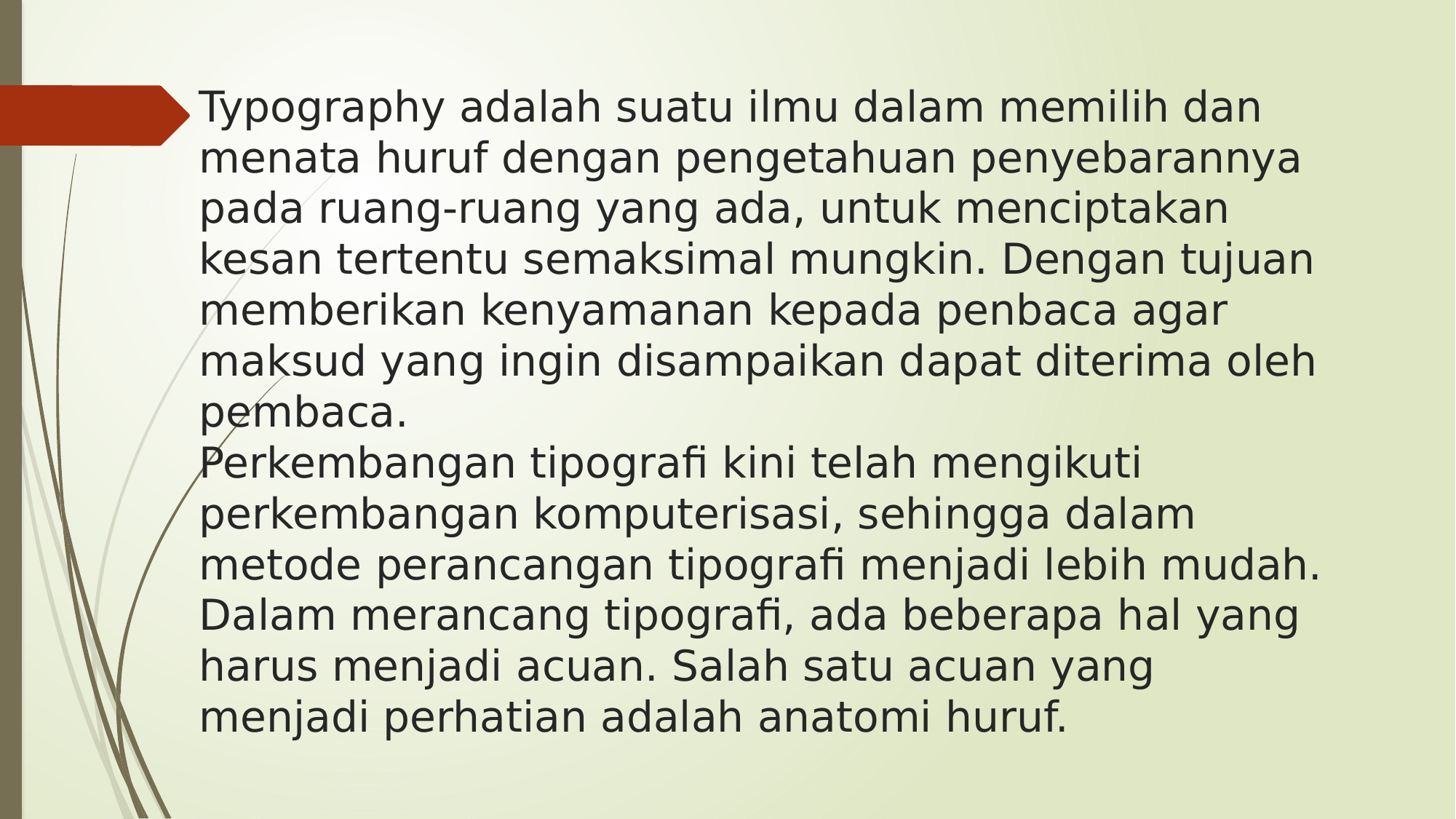

# Typography adalah suatu ilmu dalam memilih dan menata huruf dengan pengetahuan penyebarannya pada ruang-ruang yang ada, untuk menciptakan kesan tertentu semaksimal mungkin. Dengan tujuan memberikan kenyamanan kepada penbaca agar maksud yang ingin disampaikan dapat diterima oleh pembaca. Perkembangan tipografi kini telah mengikuti perkembangan komputerisasi, sehingga dalam metode perancangan tipografi menjadi lebih mudah. Dalam merancang tipografi, ada beberapa hal yang harus menjadi acuan. Salah satu acuan yang menjadi perhatian adalah anatomi huruf.